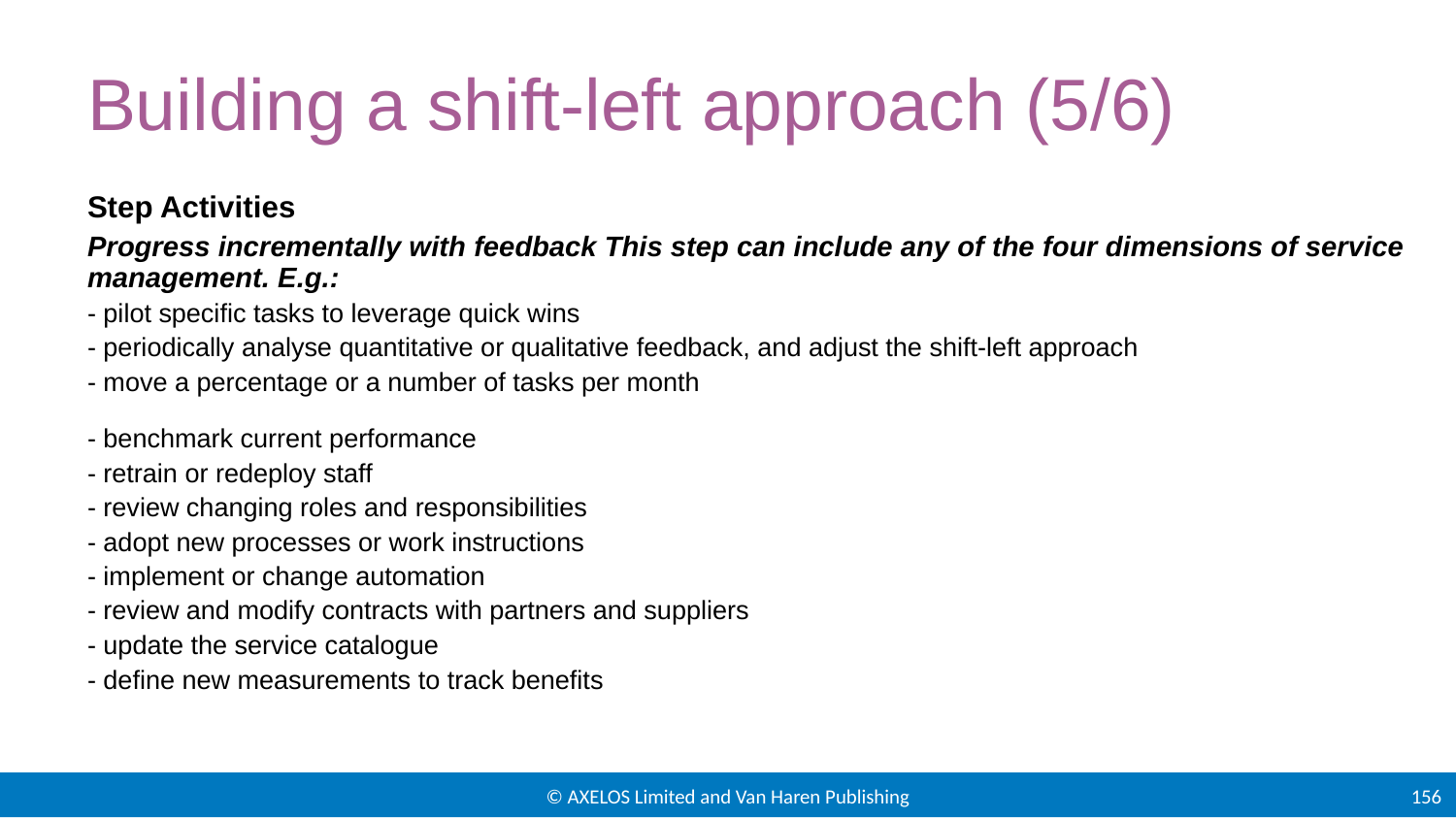

# Building a shift-left approach (5/6)
Step Activities
Progress incrementally with feedback This step can include any of the four dimensions of service management. E.g.:
- pilot specific tasks to leverage quick wins
- periodically analyse quantitative or qualitative feedback, and adjust the shift-left approach
- move a percentage or a number of tasks per month
- benchmark current performance
- retrain or redeploy staff
- review changing roles and responsibilities
- adopt new processes or work instructions
- implement or change automation
- review and modify contracts with partners and suppliers
- update the service catalogue
- define new measurements to track benefits